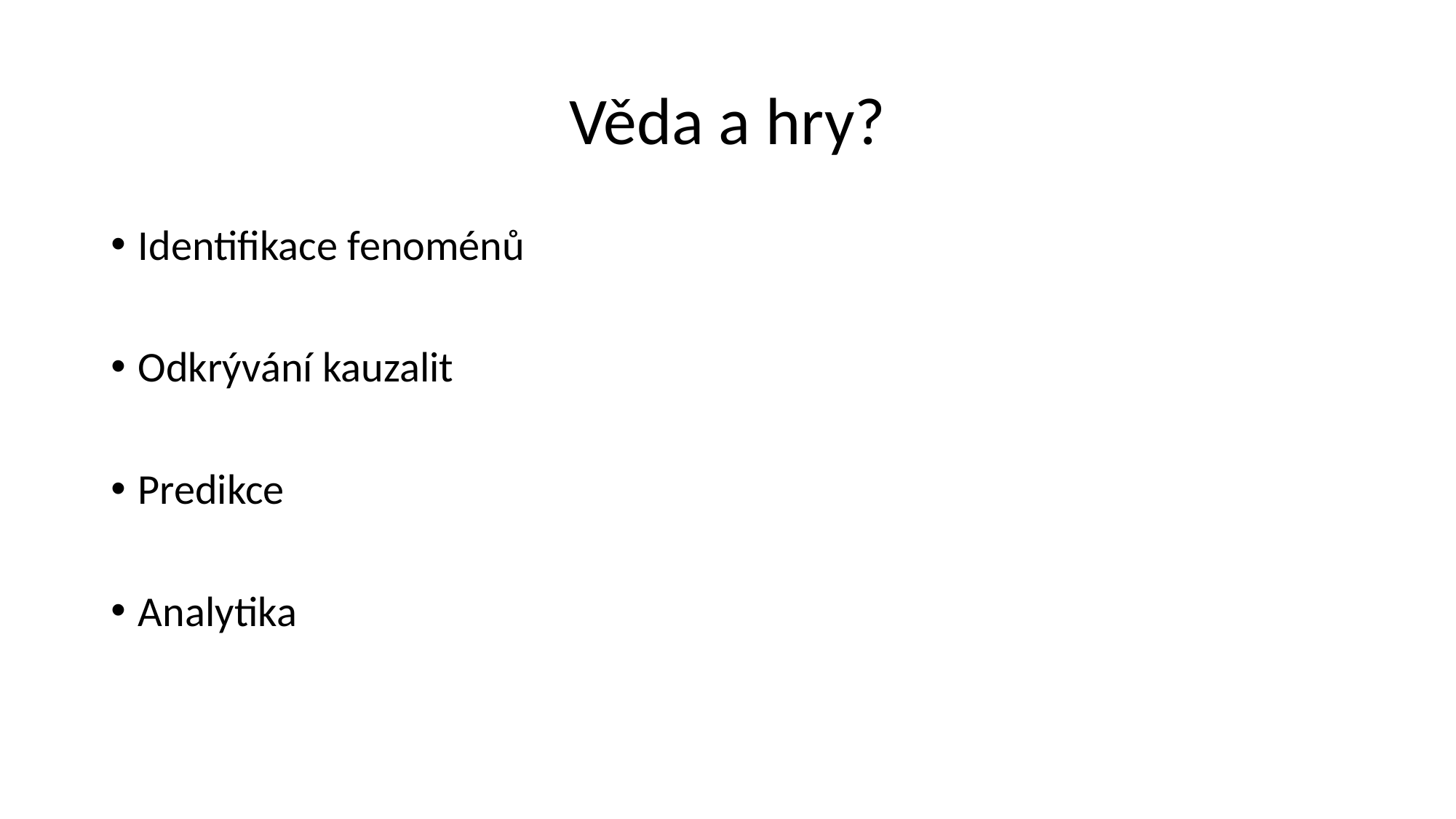

# Věda a hry?
Identifikace fenoménů

Odkrývání kauzalit

Predikce

Analytika